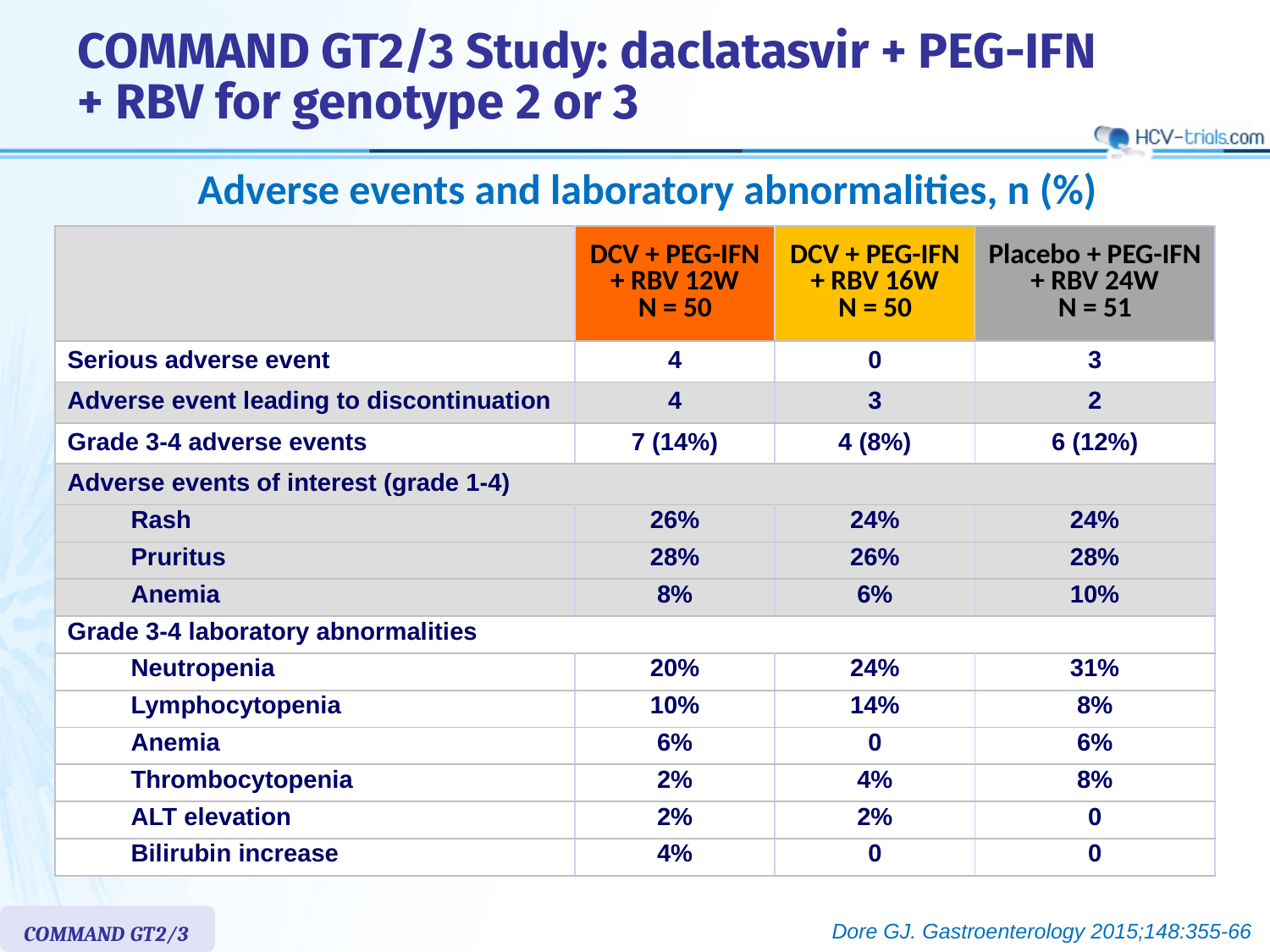

# COMMAND GT2/3 Study: daclatasvir + PEG-IFN + RBV for genotype 2 or 3
Adverse events and laboratory abnormalities, n (%)
|  | DCV + PEG-IFN + RBV 12W N = 50 | DCV + PEG-IFN + RBV 16W N = 50 | Placebo + PEG-IFN + RBV 24W N = 51 |
| --- | --- | --- | --- |
| Serious adverse event | 4 | 0 | 3 |
| Adverse event leading to discontinuation | 4 | 3 | 2 |
| Grade 3-4 adverse events | 7 (14%) | 4 (8%) | 6 (12%) |
| Adverse events of interest (grade 1-4) |  |  |  |
| Rash | 26% | 24% | 24% |
| Pruritus | 28% | 26% | 28% |
| Anemia | 8% | 6% | 10% |
| Grade 3-4 laboratory abnormalities |  |  |  |
| Neutropenia | 20% | 24% | 31% |
| Lymphocytopenia | 10% | 14% | 8% |
| Anemia | 6% | 0 | 6% |
| Thrombocytopenia | 2% | 4% | 8% |
| ALT elevation | 2% | 2% | 0 |
| Bilirubin increase | 4% | 0 | 0 |

COMMAND GT2/3
Dore GJ. Gastroenterology 2015;148:355-66